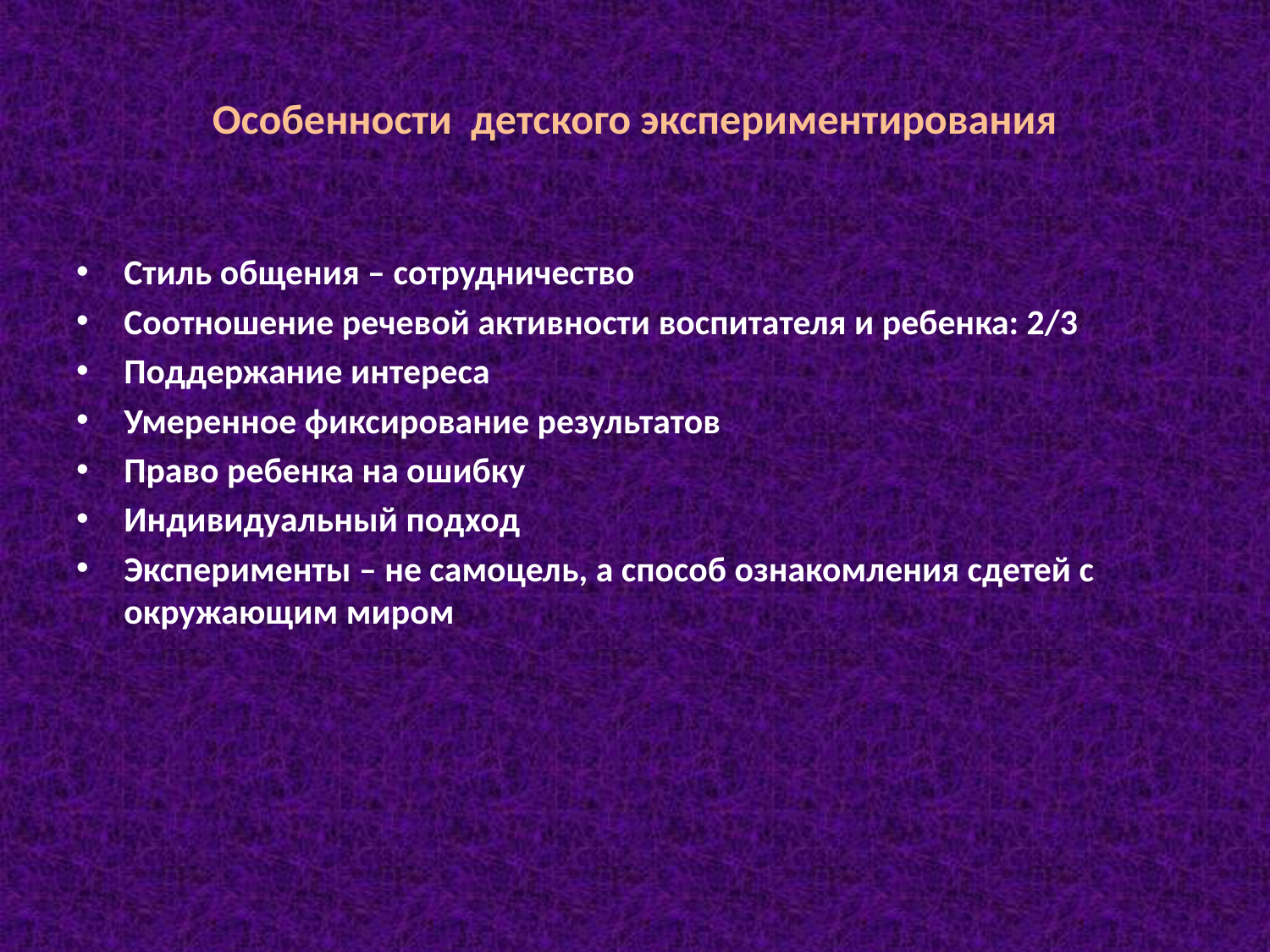

# Особенности  детского экспериментирования
Стиль общения – сотрудничество
Соотношение речевой активности воспитателя и ребенка: 2/3
Поддержание интереса
Умеренное фиксирование результатов
Право ребенка на ошибку
Индивидуальный подход
Эксперименты – не самоцель, а способ ознакомления сдетей с окружающим миром